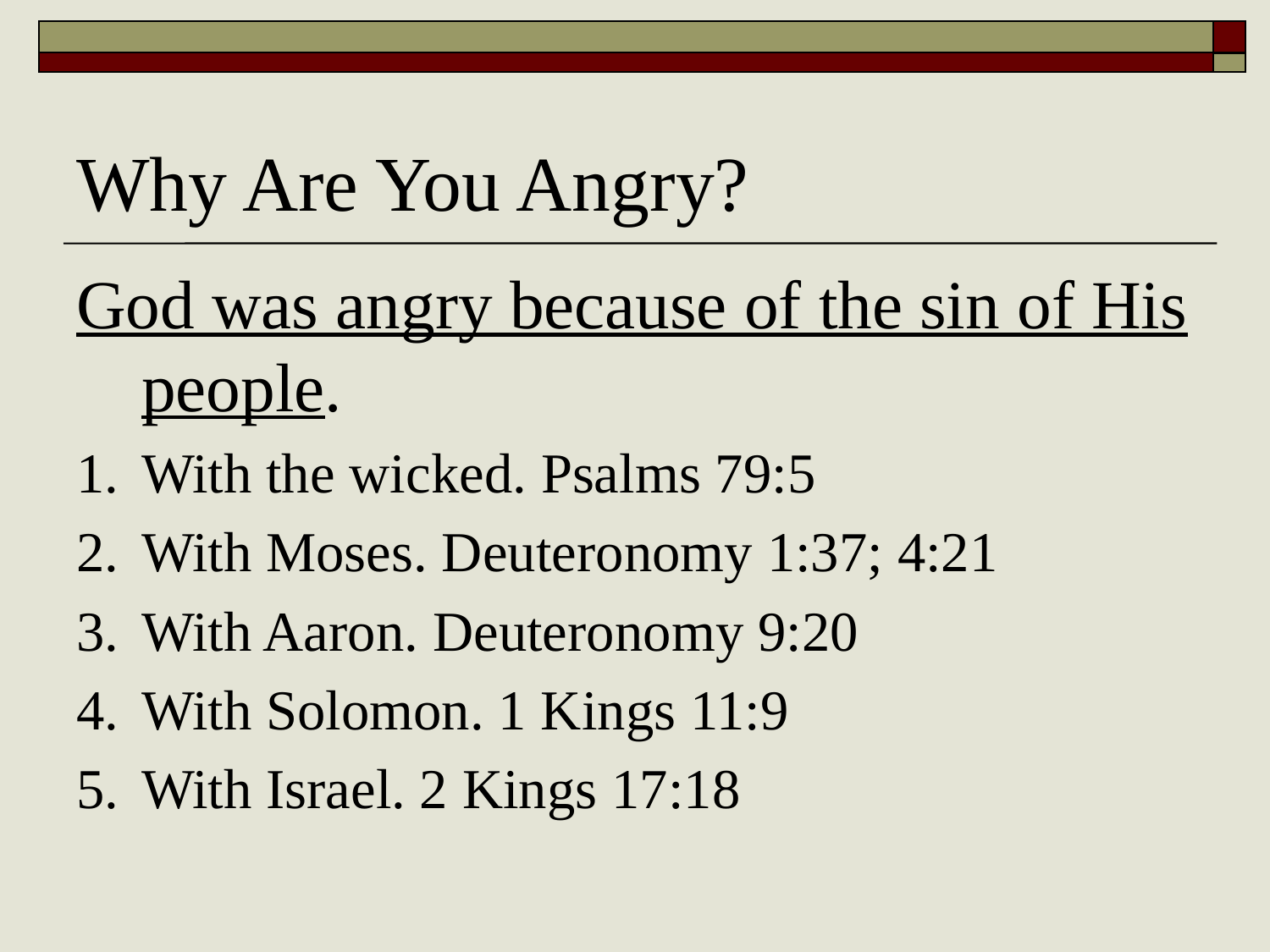

# Why Are You Angry?
God was angry because of the sin of His people.
1.	With the wicked. Psalms 79:5
2.	With Moses. Deuteronomy 1:37; 4:21
3.	With Aaron. Deuteronomy 9:20
4.	With Solomon. 1 Kings 11:9
5.	With Israel. 2 Kings 17:18